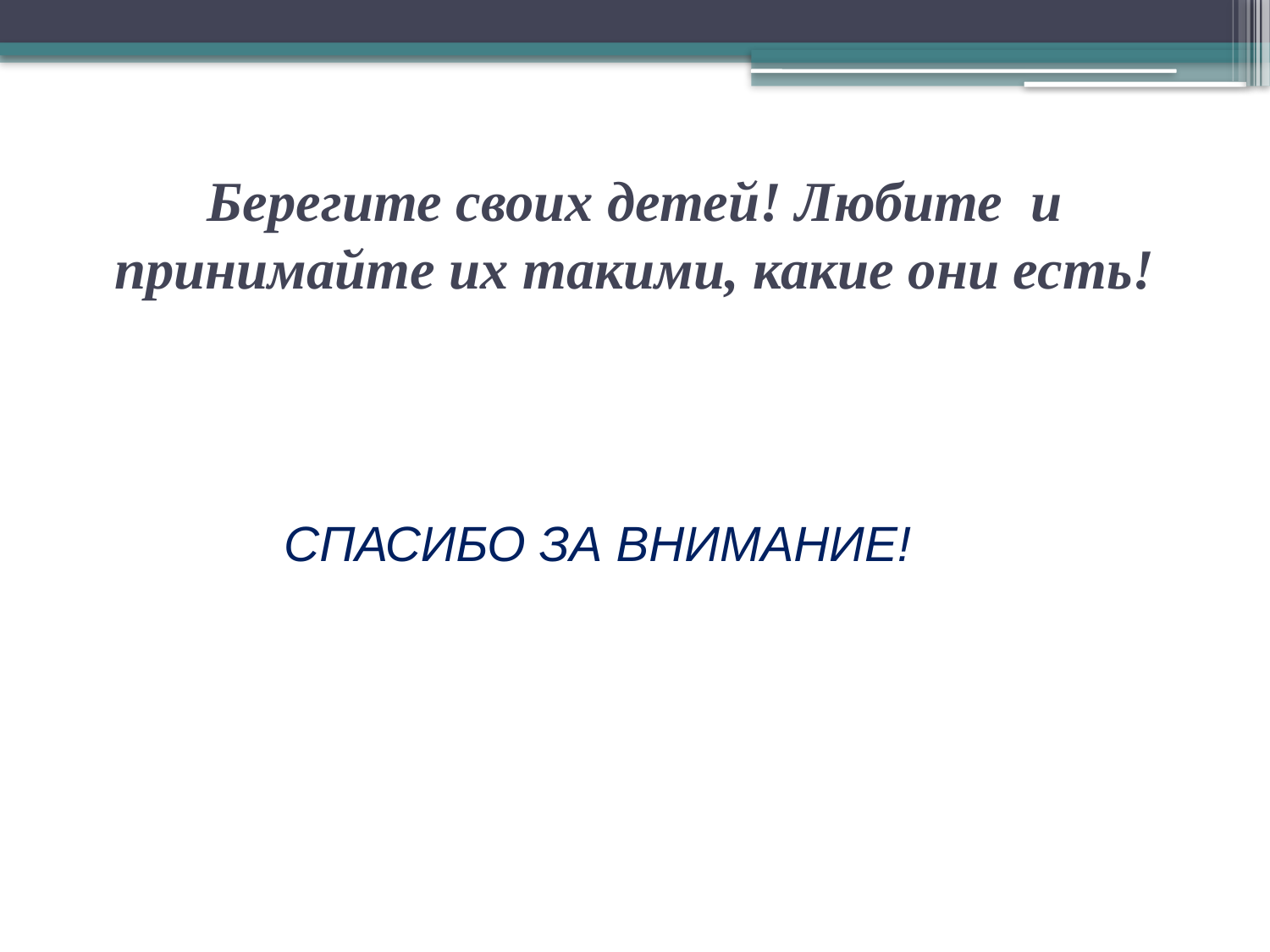

# Берегите своих детей! Любите  и принимайте их такими, какие они есть!

              СПАСИБО ЗА ВНИМАНИЕ!